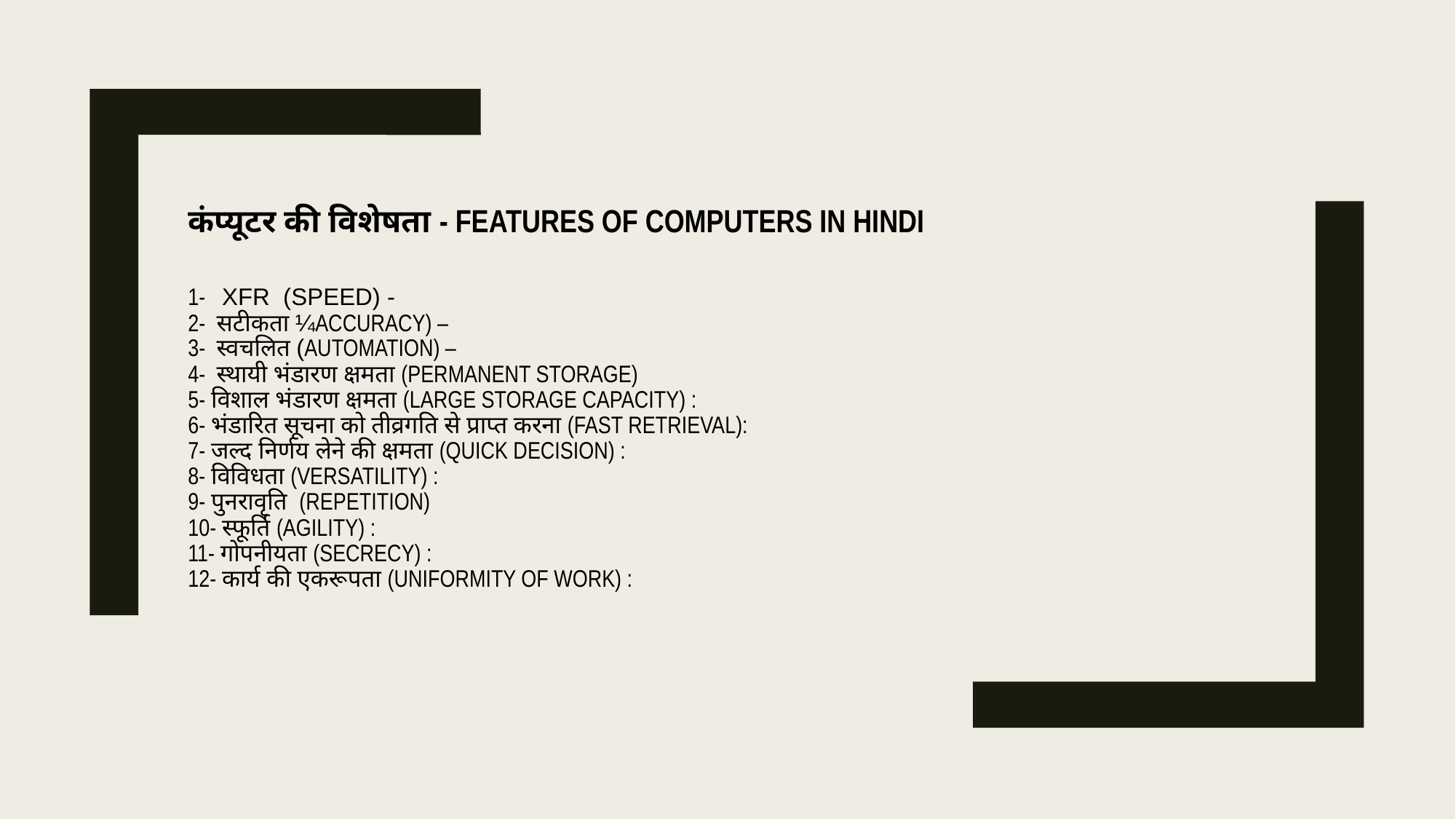

# कंप्यूटर की विशेषता - Features of Computers in Hindi 1-   xfr  (Speed) -  2-  सटीकता ¼Accuracy) – 3-  स्वचलित (Automation) –  4-  स्थायी भंडारण क्षमता (permanent Storage) 5- विशाल भंडारण क्षमता (Large Storage Capacity) :  6- भंडारित सूचना को तीव्रगति से प्राप्त करना (Fast Retrieval): 7- जल्द निर्णय लेने की क्षमता (Quick Decision) :  8- विविधता (Versatility) :  9- पुनरावृति  (Repetition) 10- स्फूर्ति (Agility) : 11- गोपनीयता (Secrecy) : 12- कार्य की एकरूपता (Uniformity of work) :